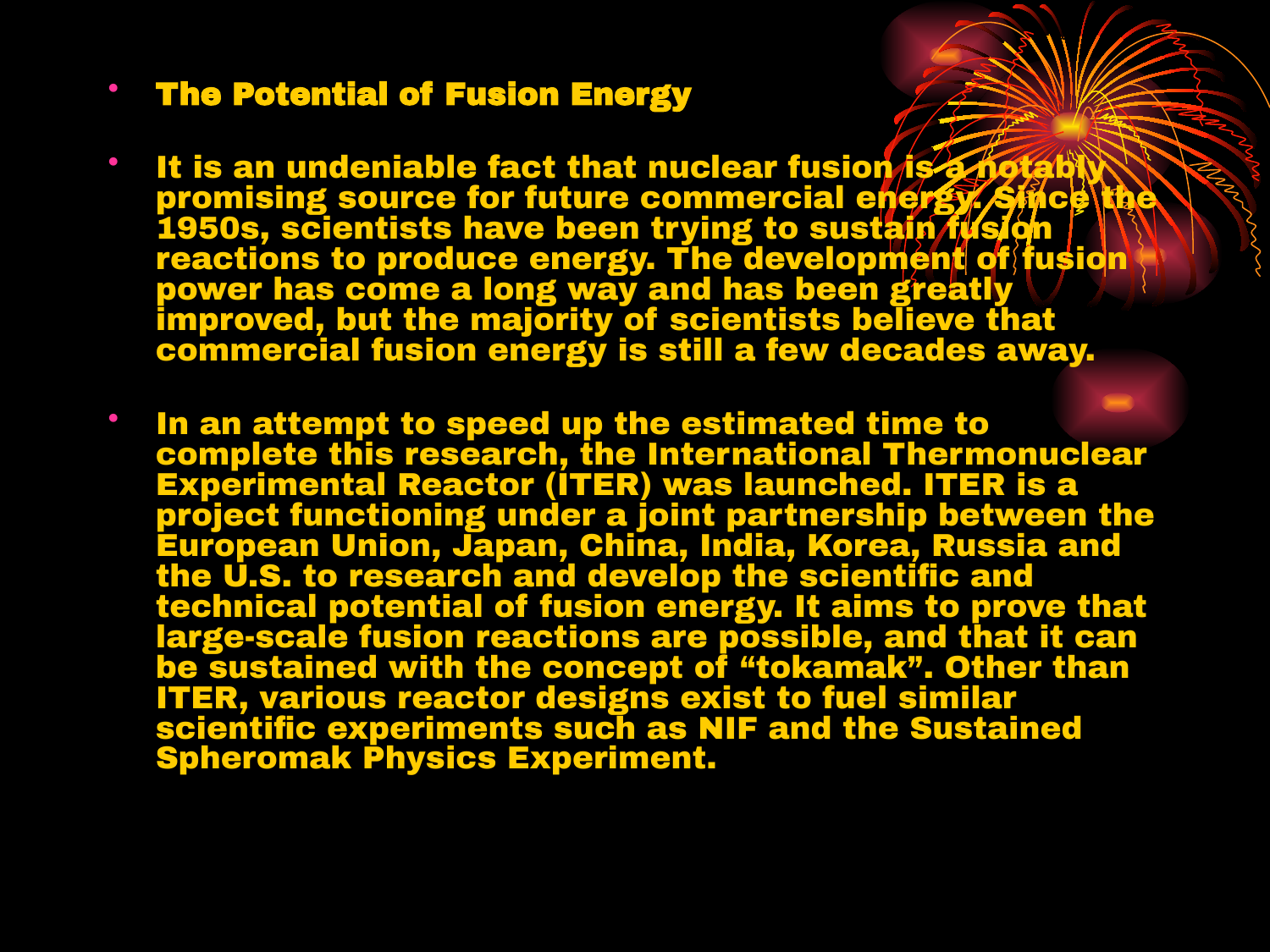

The Potential of Fusion Energy

It is an undeniable fact that nuclear fusion is a notably promising source for future commercial energy. Since the 1950s, scientists have been trying to sustain fusion reactions to produce energy. The development of fusion power has come a long way and has been greatly improved, but the majority of scientists believe that commercial fusion energy is still a few decades away.

In an attempt to speed up the estimated time to complete this research, the International Thermonuclear Experimental Reactor (ITER) was launched. ITER is a project functioning under a joint partnership between the European Union, Japan, China, India, Korea, Russia and the U.S. to research and develop the scientific and technical potential of fusion energy. It aims to prove that large-scale fusion reactions are possible, and that it can be sustained with the concept of “tokamak”. Other than ITER, various reactor designs exist to fuel similar scientific experiments such as NIF and the Sustained Spheromak Physics Experiment.